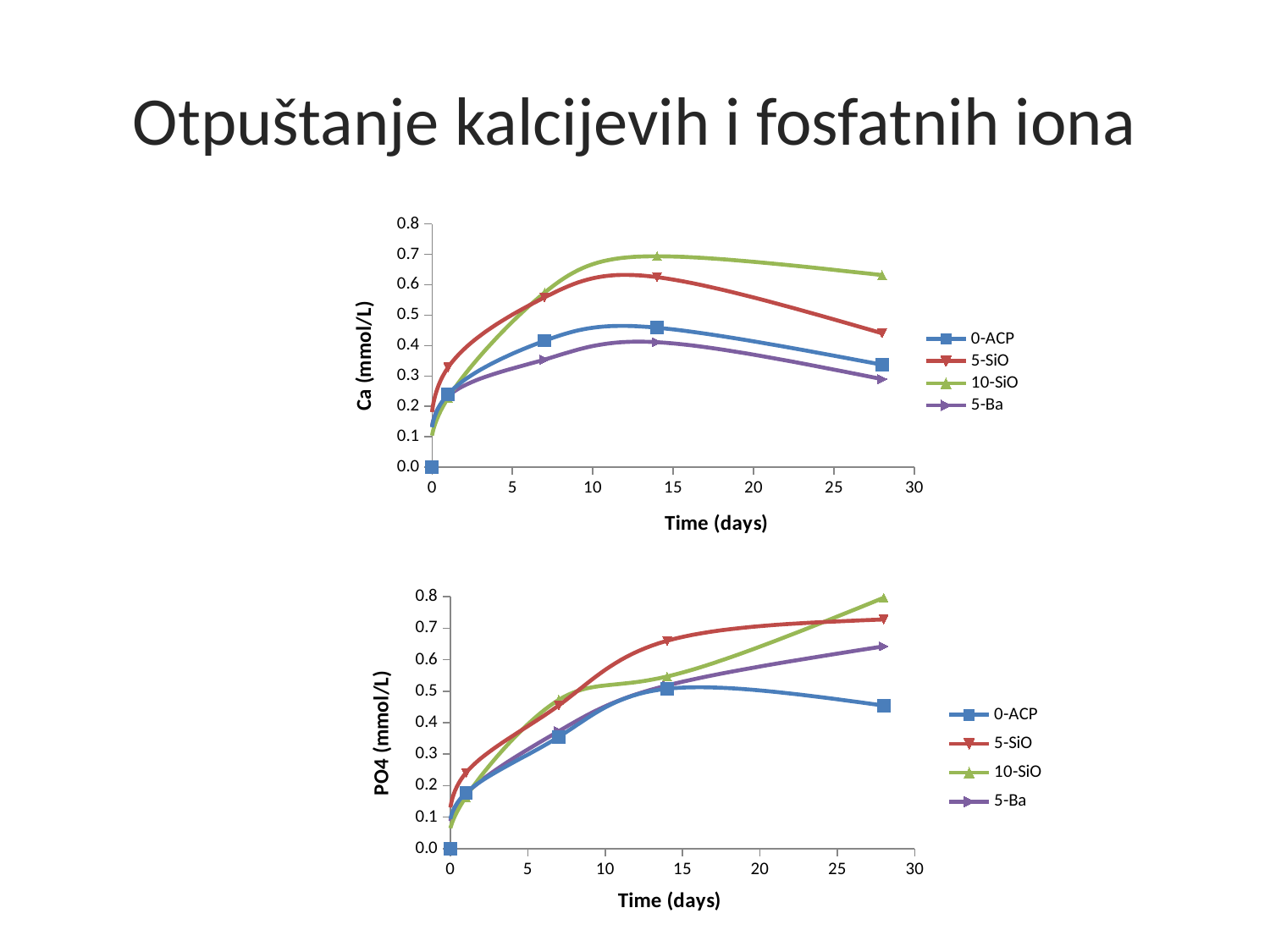

# Otpuštanje kalcijevih i fosfatnih iona

### Chart

| Category |  |  |  |  |
|---|---|---|---|---|

### Chart

| Category |  |  |  |  |
|---|---|---|---|---|